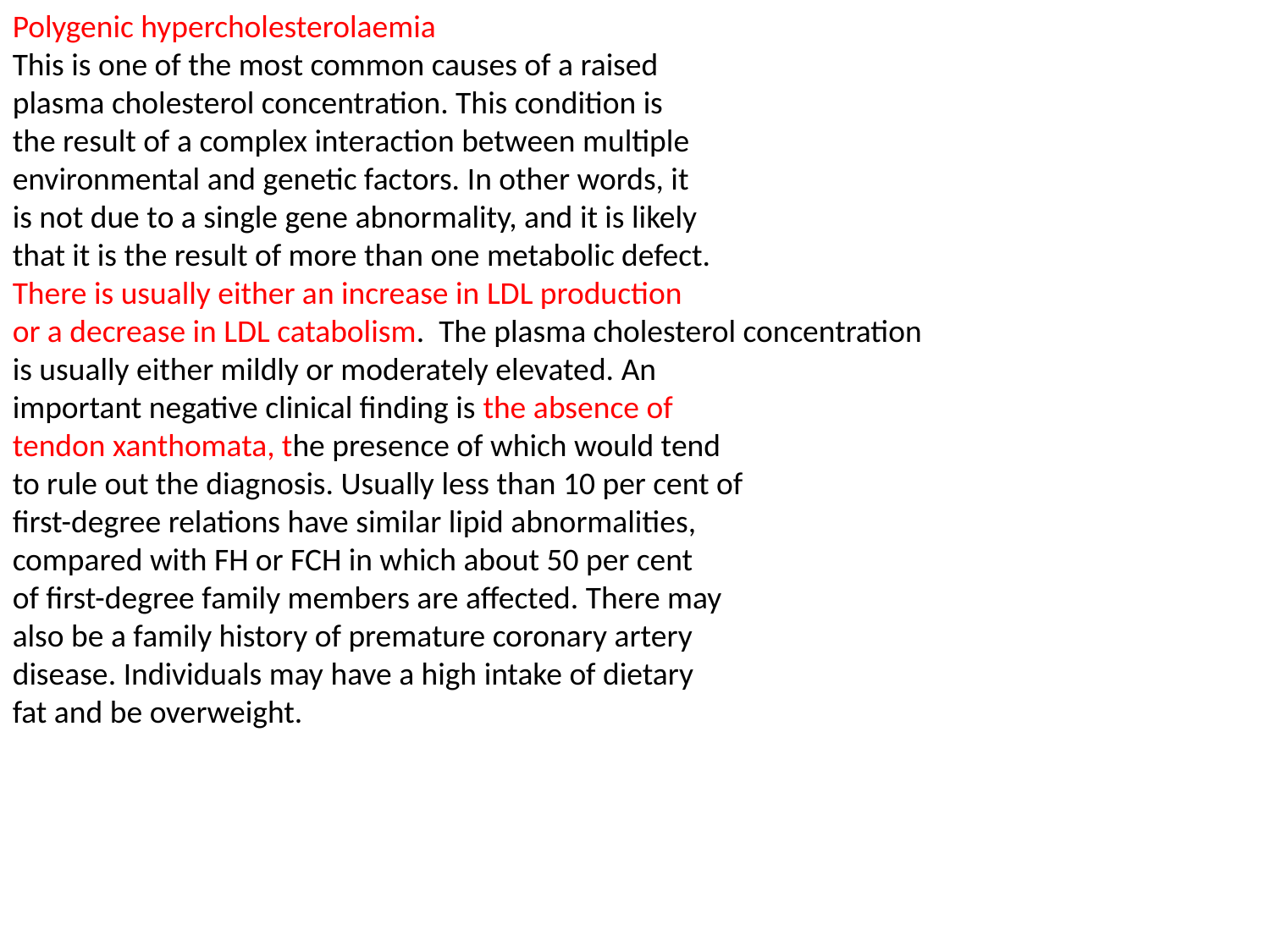

Polygenic hypercholesterolaemia
This is one of the most common causes of a raised
plasma cholesterol concentration. This condition is
the result of a complex interaction between multiple
environmental and genetic factors. In other words, it
is not due to a single gene abnormality, and it is likely
that it is the result of more than one metabolic defect.
There is usually either an increase in LDL production
or a decrease in LDL catabolism.  The plasma cholesterol concentration
is usually either mildly or moderately elevated. An
important negative clinical finding is the absence of
tendon xanthomata, the presence of which would tend
to rule out the diagnosis. Usually less than 10 per cent of
first-degree relations have similar lipid abnormalities,
compared with FH or FCH in which about 50 per cent
of first-degree family members are affected. There may
also be a family history of premature coronary artery
disease. Individuals may have a high intake of dietary
fat and be overweight.